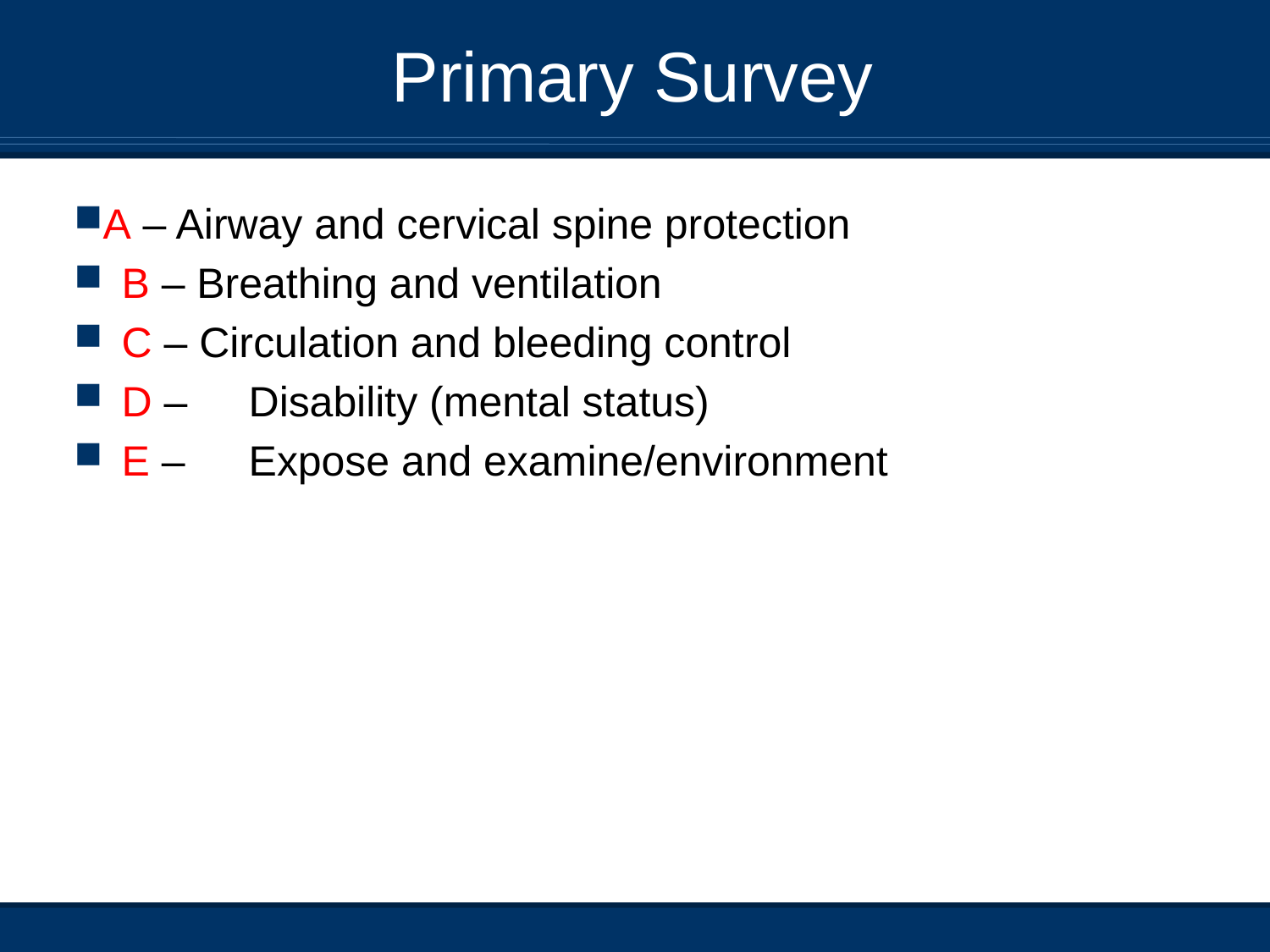

# Primary Survey
A – Airway and cervical spine protection
B – Breathing and ventilation
C – Circulation and bleeding control
D – 	Disability (mental status)
E – 	Expose and examine/environment